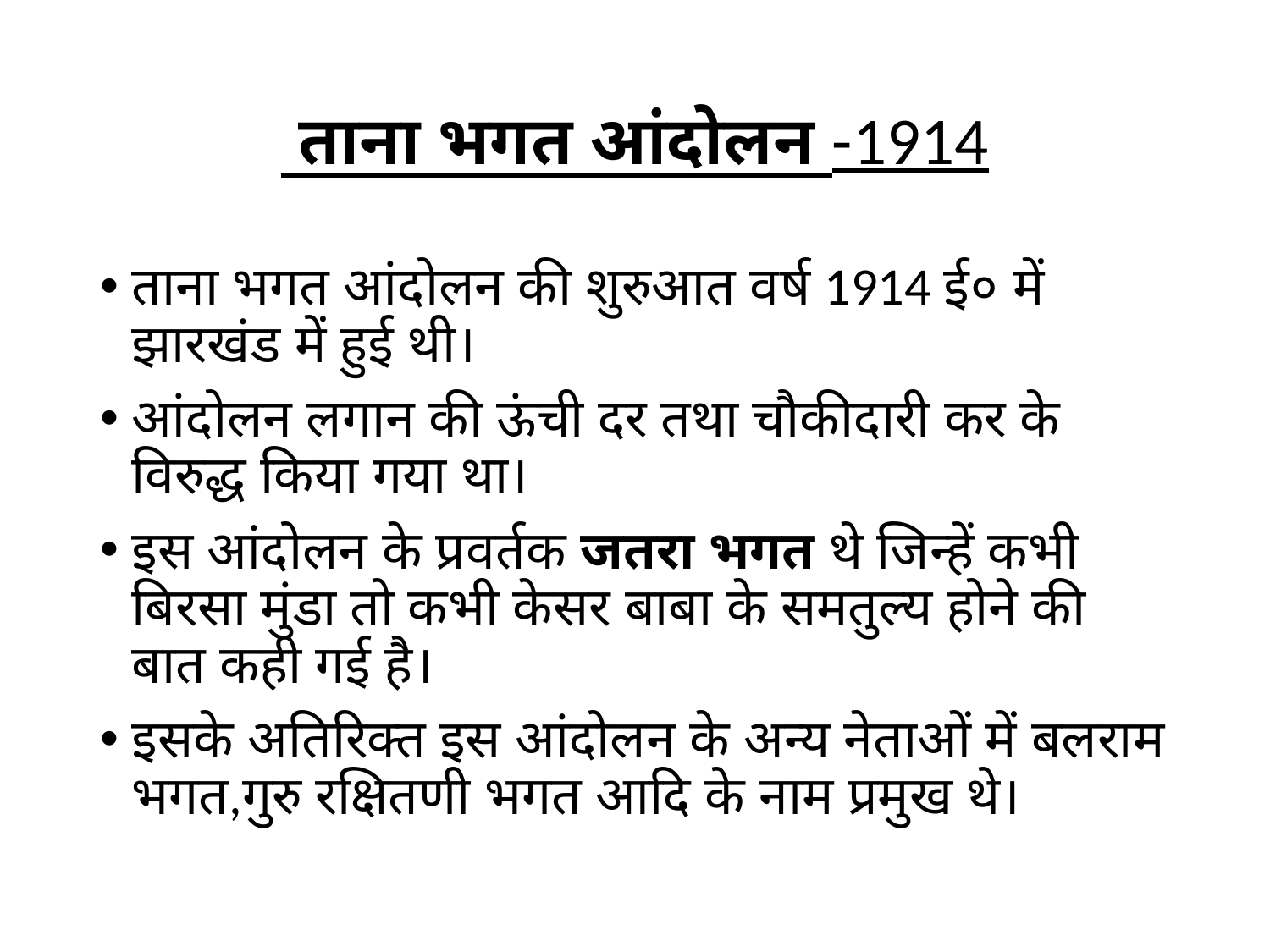

# ताना भगत आंदोलन -1914
ताना भगत आंदोलन की शुरुआत वर्ष 1914 ई० में झारखंड में हुई थी।
आंदोलन लगान की ऊंची दर तथा चौकीदारी कर के विरुद्ध किया गया था।
इस आंदोलन के प्रवर्तक जतरा भगत थे जिन्हें कभी बिरसा मुंडा तो कभी केसर बाबा के समतुल्य होने की बात कही गई है।
इसके अतिरिक्त इस आंदोलन के अन्य नेताओं में बलराम भगत,गुरु रक्षितणी भगत आदि के नाम प्रमुख थे।